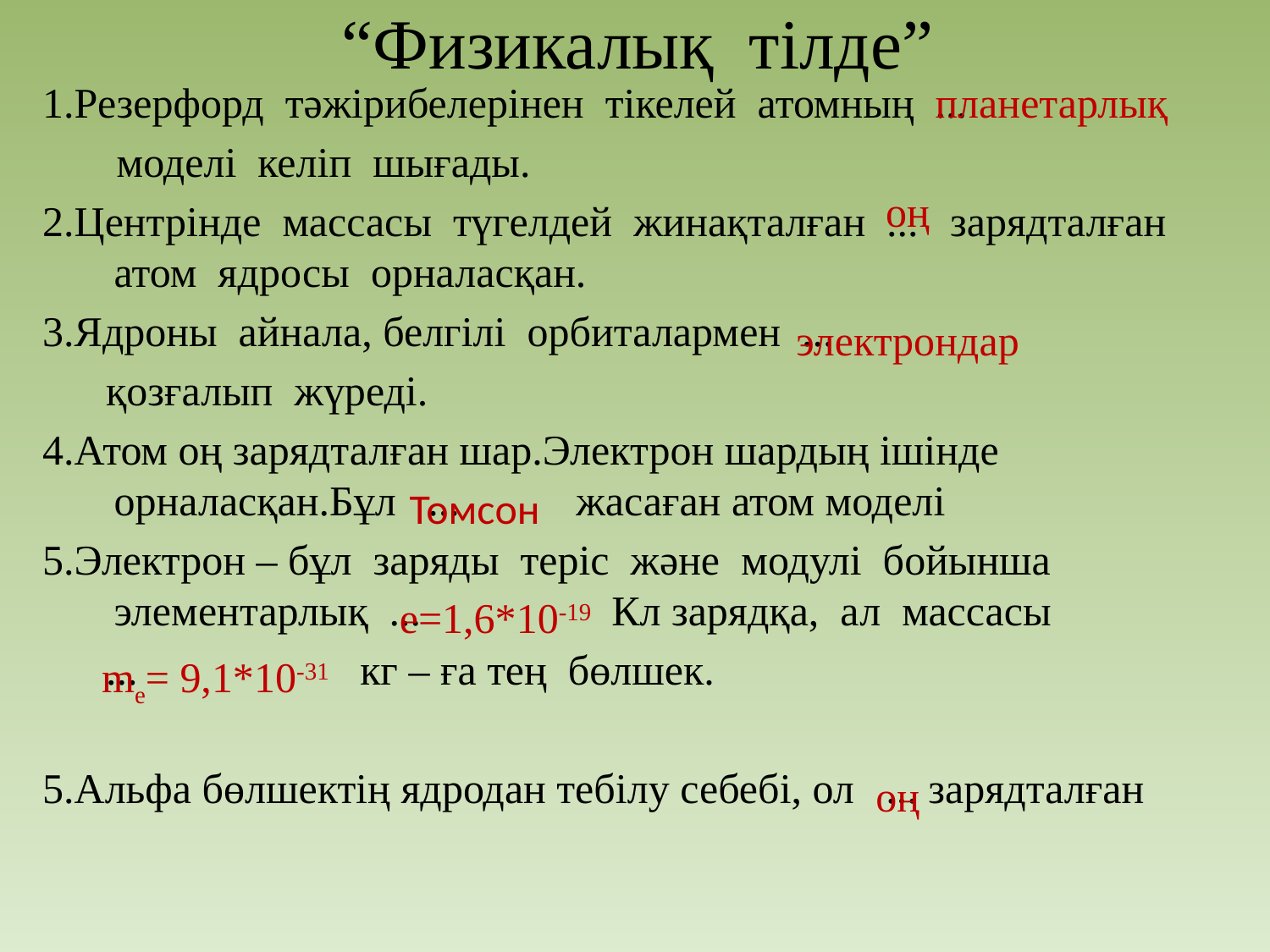

# “Физикалық  тілде”
1.Резерфорд  тәжірибелерінен  тікелей  атомның  ...
       моделі  келіп  шығады.
2.Центрінде  массасы  түгелдей  жинақталған  ...   зарядталған  атом  ядросы  орналасқан.
3.Ядроны  айнала, белгілі  орбиталармен  ...
      қозғалып  жүреді.
4.Атом оң зарядталған шар.Электрон шардың ішінде орналасқан.Бұл   ...           жасаған атом моделі
5.Электрон – бұл  заряды  теріс  және  модулі  бойынша  элементарлық  ...                  Кл зарядқа,  ал  массасы
      ...                     кг – ға тең  бөлшек.

5.Альфа бөлшектің ядродан тебілу себебі, ол   ... зарядталған

планетарлық
оң
электрондар
Томсон
е=1,6*10-19
mе= 9,1*10-31
оң